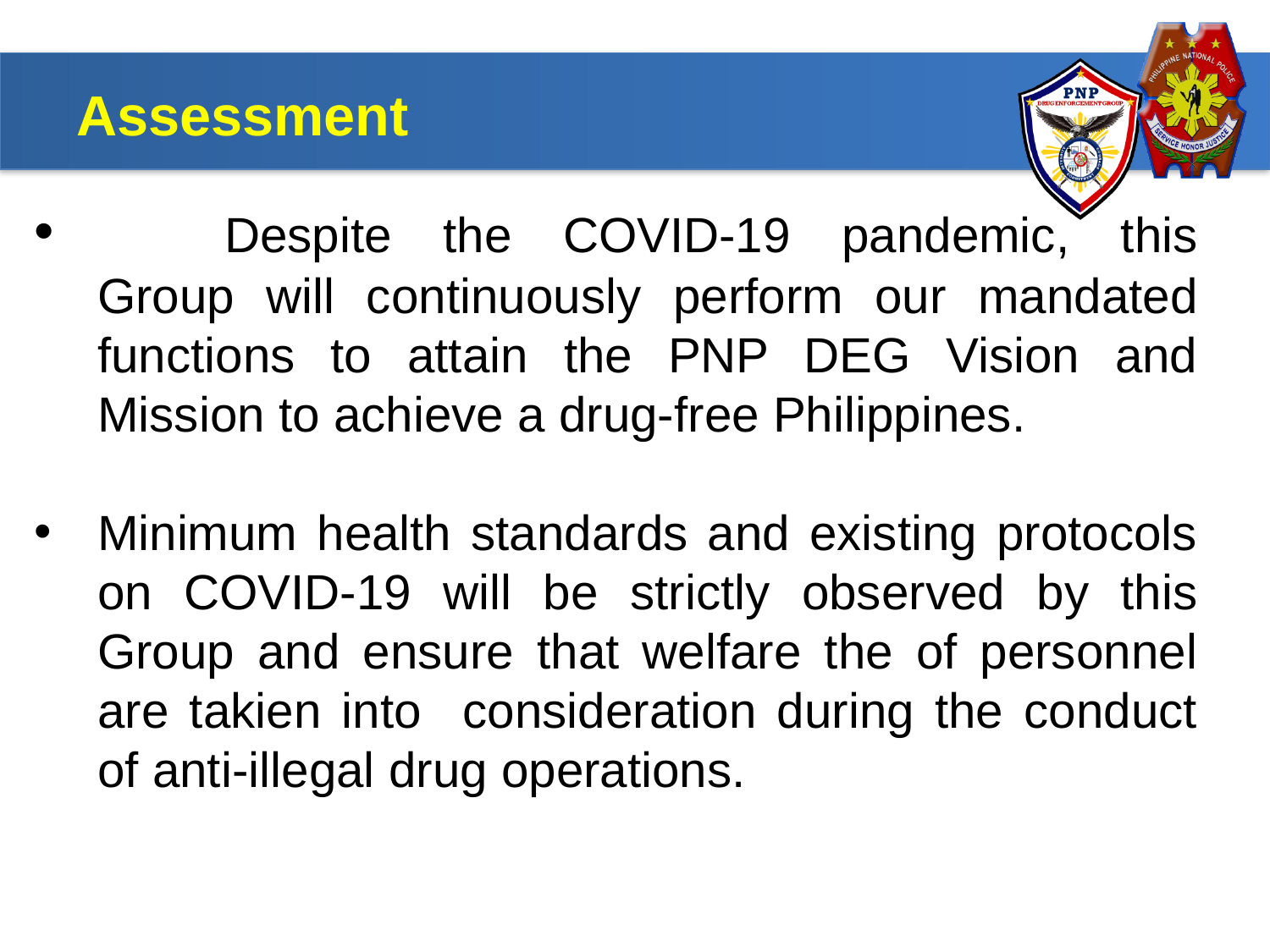

Assessment
	Despite the COVID-19 pandemic, this Group will continuously perform our mandated functions to attain the PNP DEG Vision and Mission to achieve a drug-free Philippines.

Minimum health standards and existing protocols on COVID-19 will be strictly observed by this Group and ensure that welfare the of personnel are takien into  consideration during the conduct of anti-illegal drug operations.